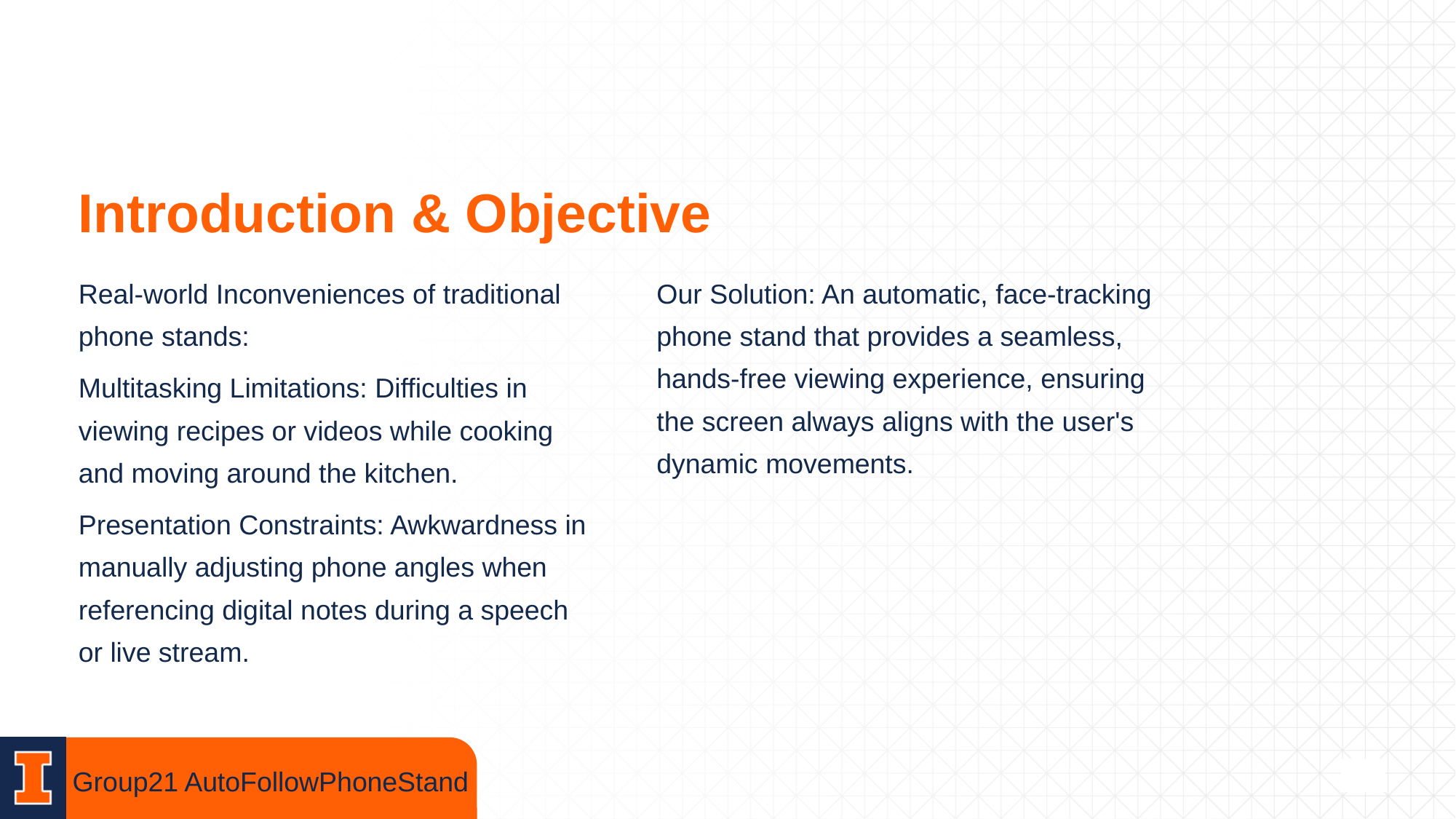

# Introduction & Objective
Real-world Inconveniences of traditional phone stands:
Multitasking Limitations: Difficulties in viewing recipes or videos while cooking and moving around the kitchen.
Presentation Constraints: Awkwardness in manually adjusting phone angles when referencing digital notes during a speech or live stream.
Our Solution: An automatic, face-tracking phone stand that provides a seamless, hands-free viewing experience, ensuring the screen always aligns with the user's dynamic movements.
3
Group21 AutoFollowPhoneStand